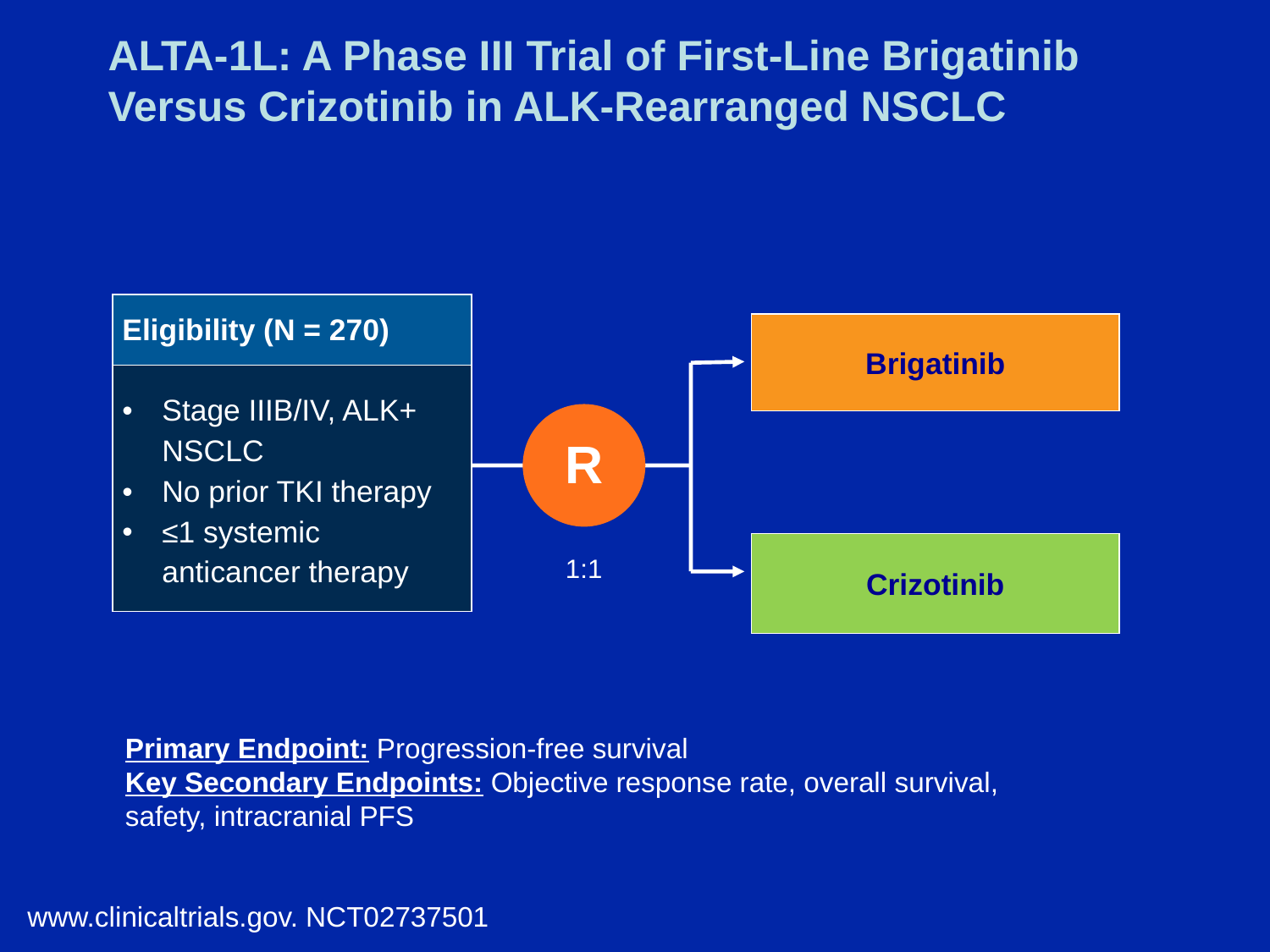

# ALTA-1L: A Phase III Trial of First-Line Brigatinib Versus Crizotinib in ALK-Rearranged NSCLC
| Eligibility (N = 270) |
| --- |
| Stage IIIB/IV, ALK+ NSCLC No prior TKI therapy ≤1 systemic anticancer therapy |
Brigatinib

R

Crizotinib
1:1

Primary Endpoint: Progression-free survival
Key Secondary Endpoints: Objective response rate, overall survival, safety, intracranial PFS
www.clinicaltrials.gov. NCT02737501